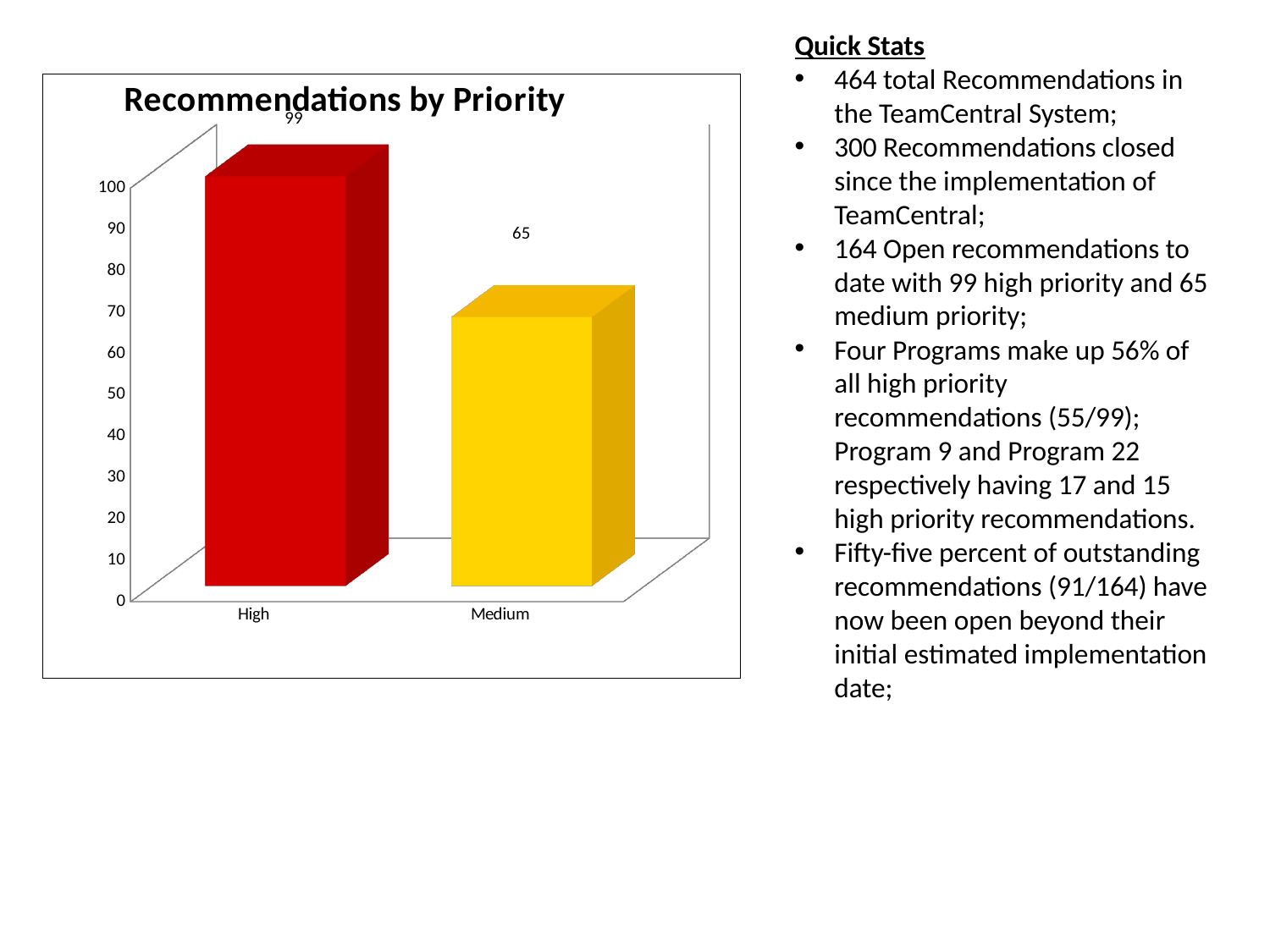

Quick Stats
464 total Recommendations in the TeamCentral System;
300 Recommendations closed since the implementation of TeamCentral;
164 Open recommendations to date with 99 high priority and 65 medium priority;
Four Programs make up 56% of all high priority recommendations (55/99); Program 9 and Program 22 respectively having 17 and 15 high priority recommendations.
Fifty-five percent of outstanding recommendations (91/164) have now been open beyond their initial estimated implementation date;

[unsupported chart]